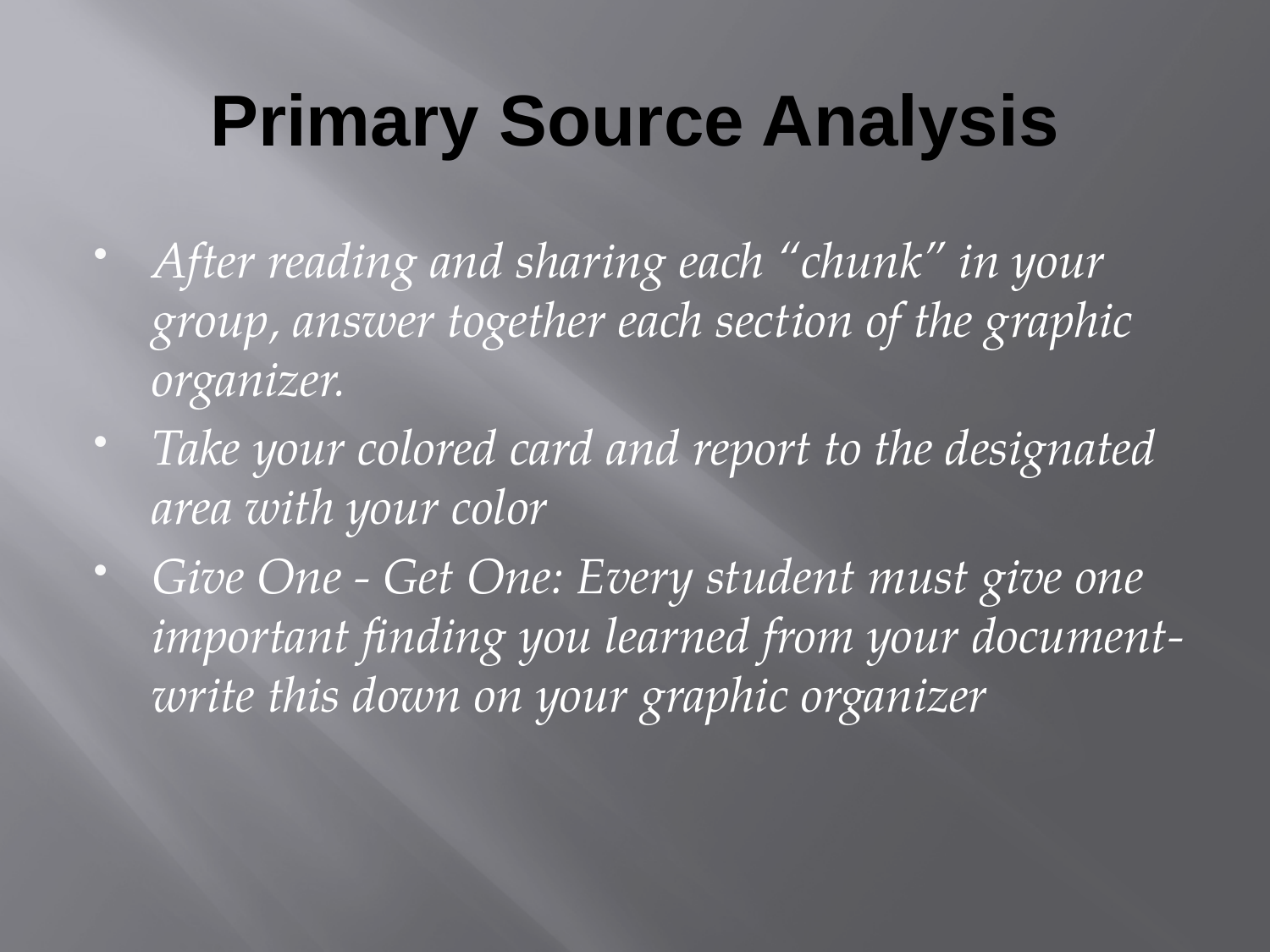

# Primary Source Analysis
After reading and sharing each “chunk” in your group, answer together each section of the graphic organizer.
Take your colored card and report to the designated area with your color
Give One - Get One: Every student must give one important finding you learned from your document- write this down on your graphic organizer